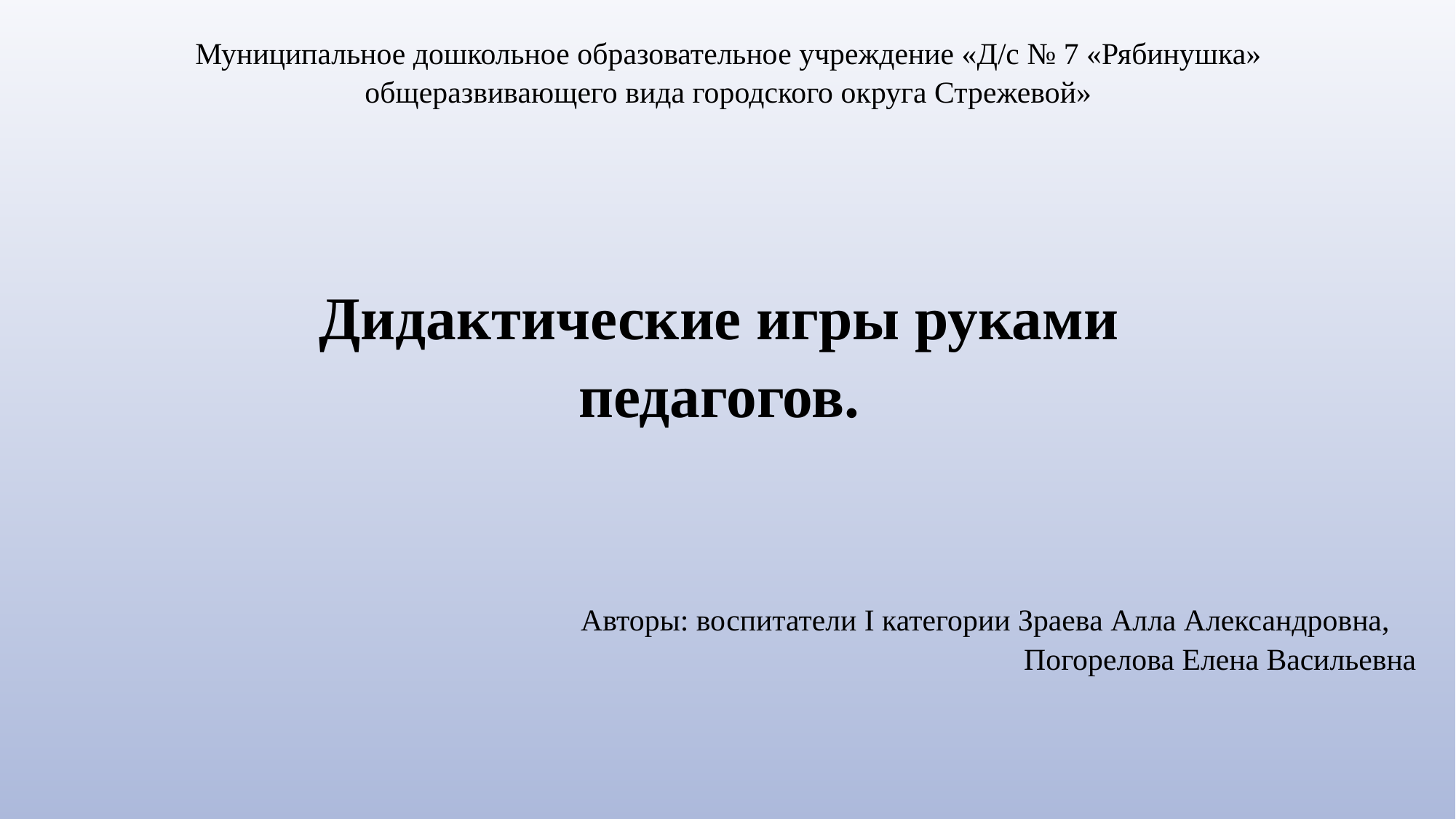

Муниципальное дошкольное образовательное учреждение «Д/с № 7 «Рябинушка» общеразвивающего вида городского округа Стрежевой»
Дидактические игры руками педагогов.
Авторы: воспитатели I категории Зраева Алла Александровна,
                                                          Погорелова Елена Васильевна